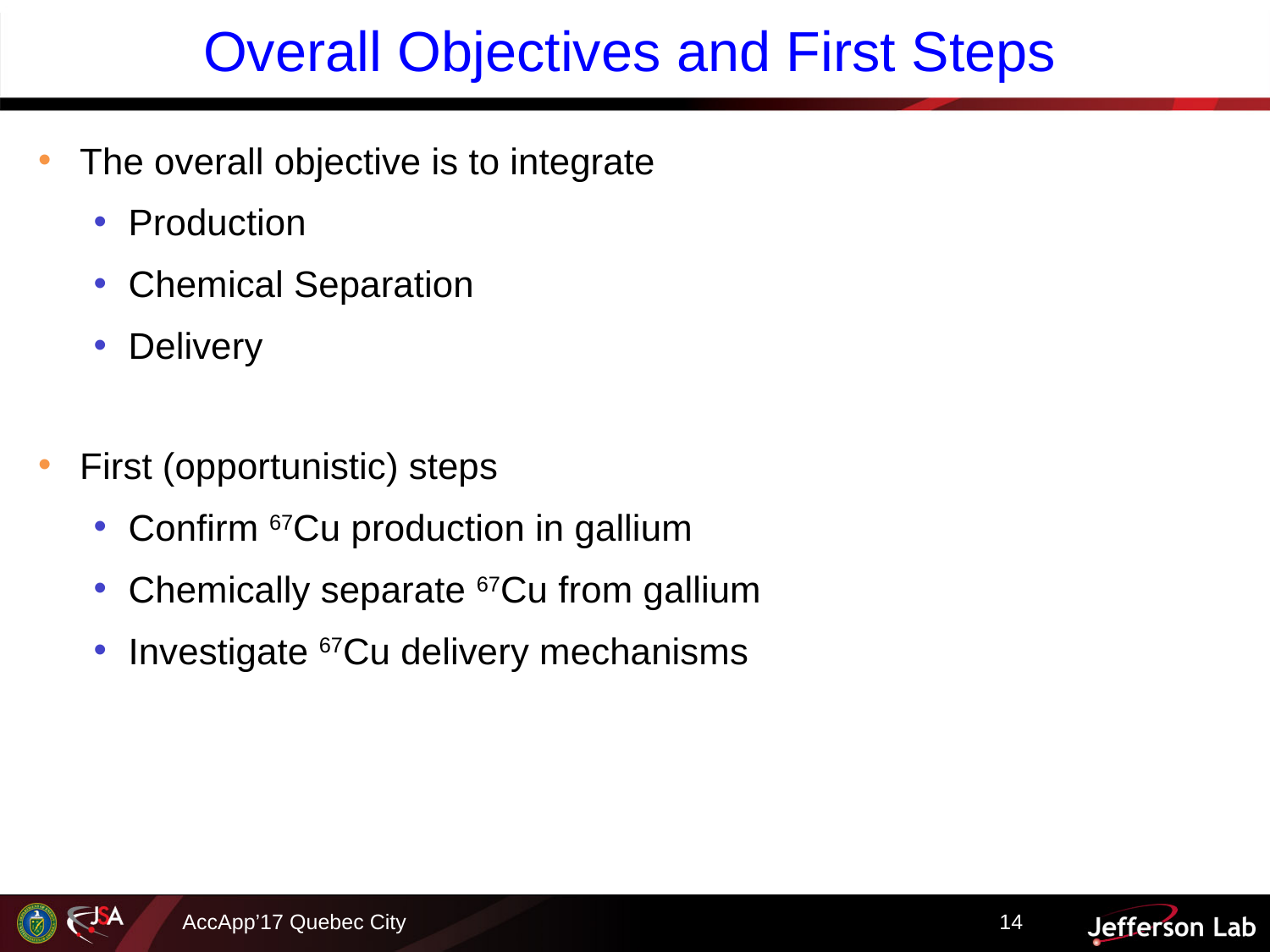

# Overall Objectives and First Steps
The overall objective is to integrate
Production
Chemical Separation
Delivery

First (opportunistic) steps
Confirm 67Cu production in gallium
Chemically separate 67Cu from gallium
Investigate 67Cu delivery mechanisms

AccApp’17 Quebec City
14